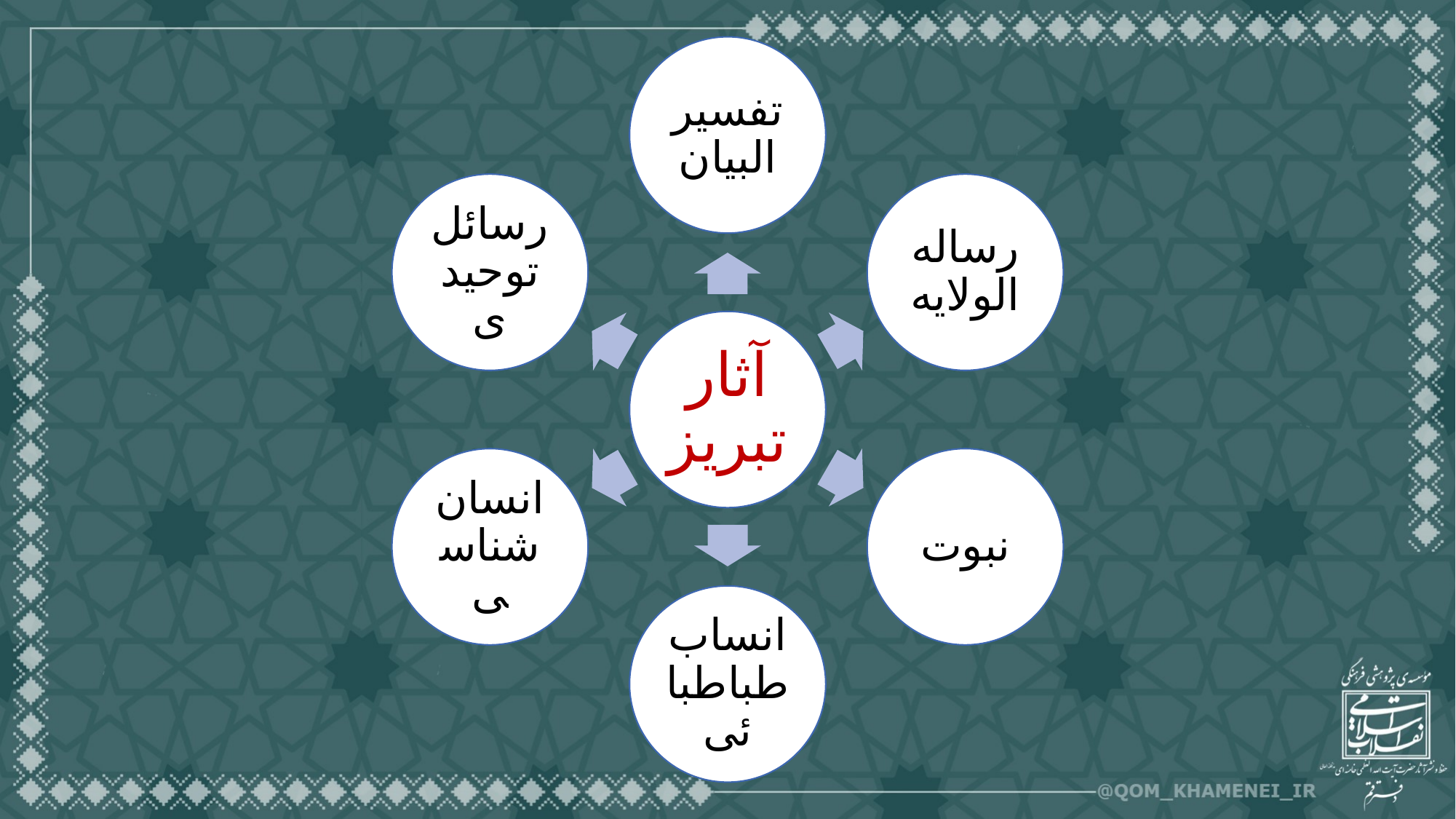

تفسیر البیان

رسائل توحیدی

رساله الولایه

آثار تبریز

انسان شناسی

نبوت

انساب طباطبائی